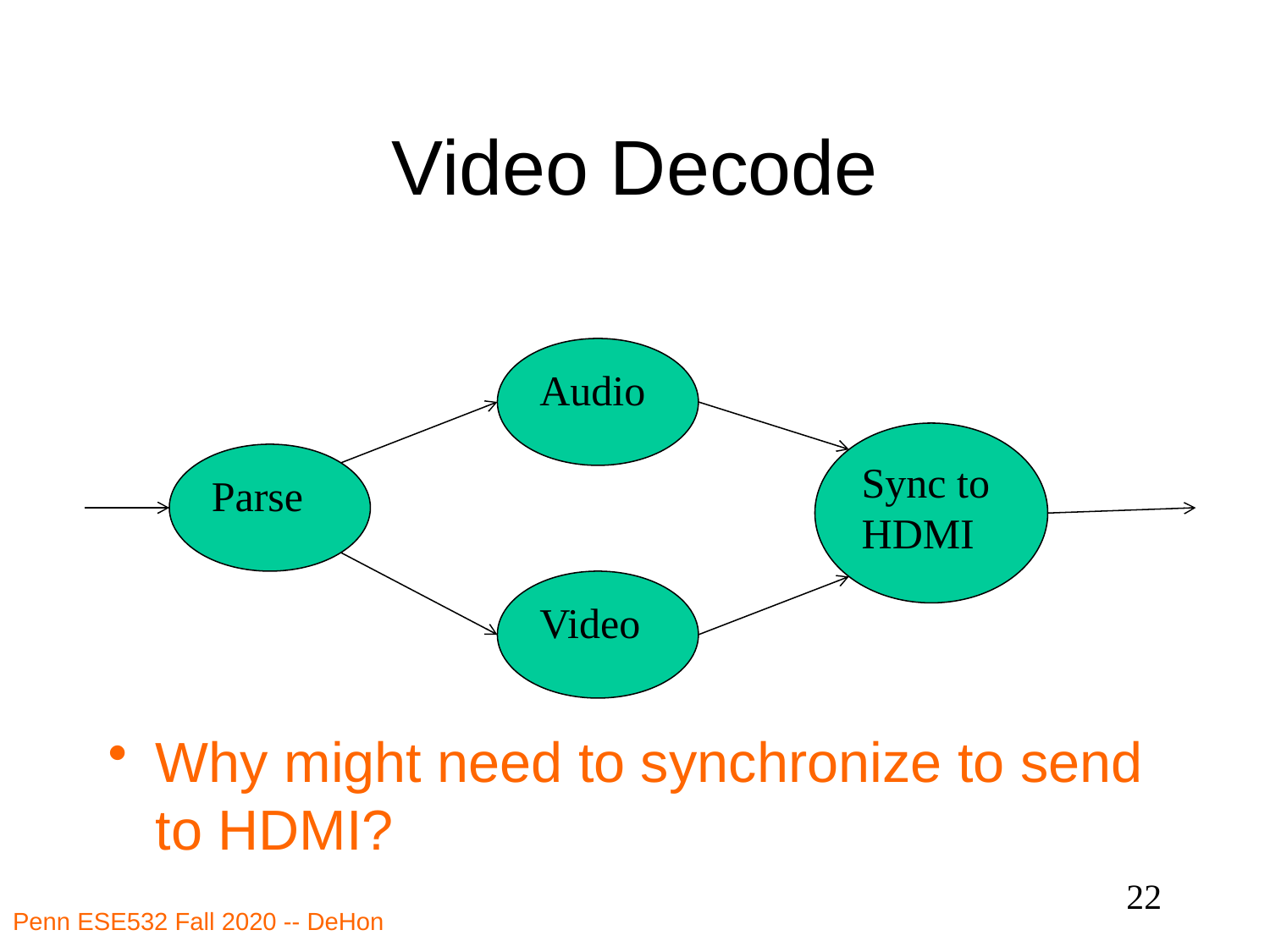

# Video Decode
Audio
Sync to HDMI
Parse
Video
Why might need to synchronize to send to HDMI?
22
Penn ESE532 Fall 2020 -- DeHon